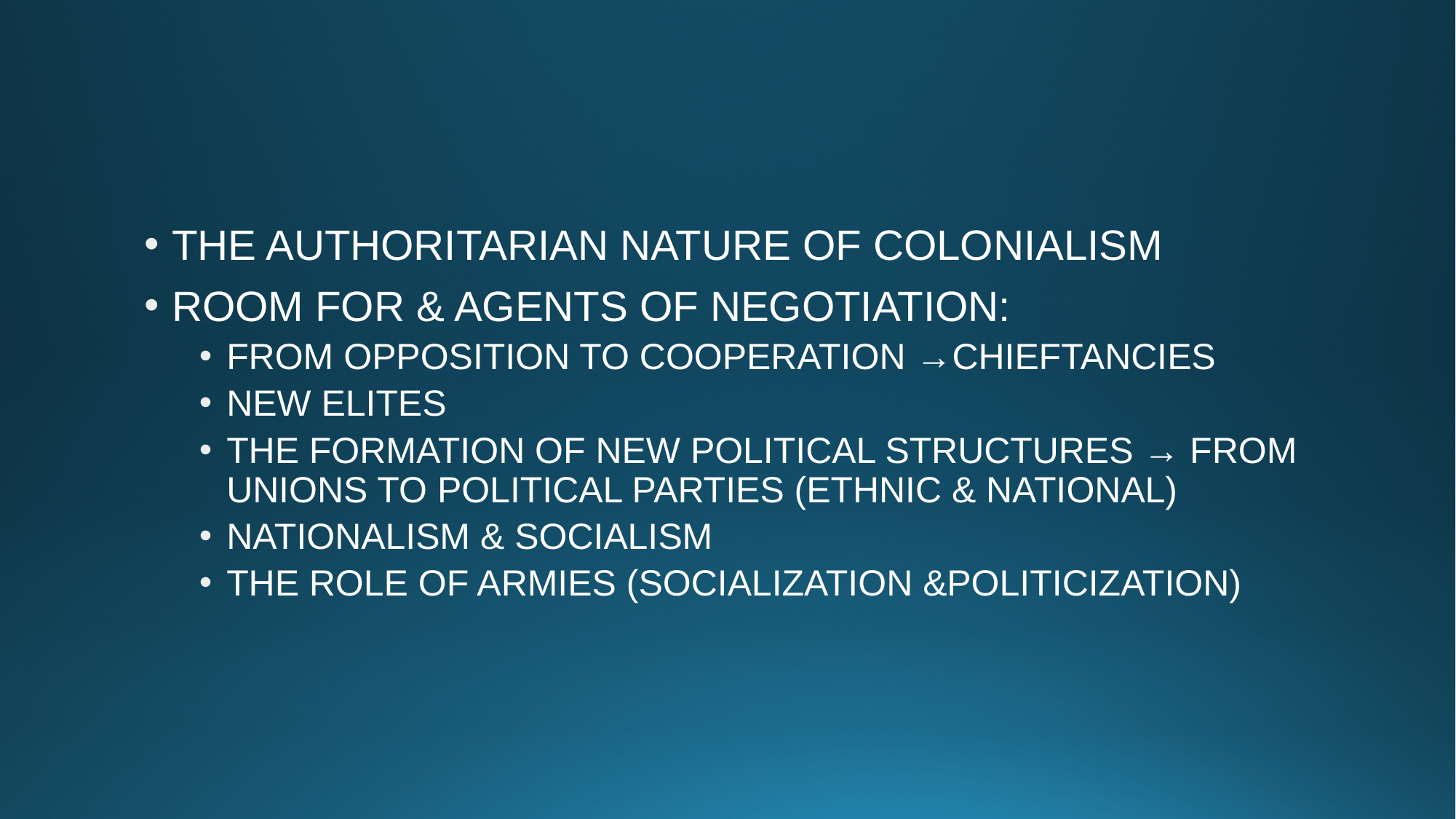

#
THE AUTHORITARIAN NATURE OF COLONIALISM
ROOM FOR & AGENTS OF NEGOTIATION:
FROM OPPOSITION TO COOPERATION →CHIEFTANCIES
NEW ELITES
THE FORMATION OF NEW POLITICAL STRUCTURES → FROM UNIONS TO POLITICAL PARTIES (ETHNIC & NATIONAL)
NATIONALISM & SOCIALISM
THE ROLE OF ARMIES (SOCIALIZATION &POLITICIZATION)